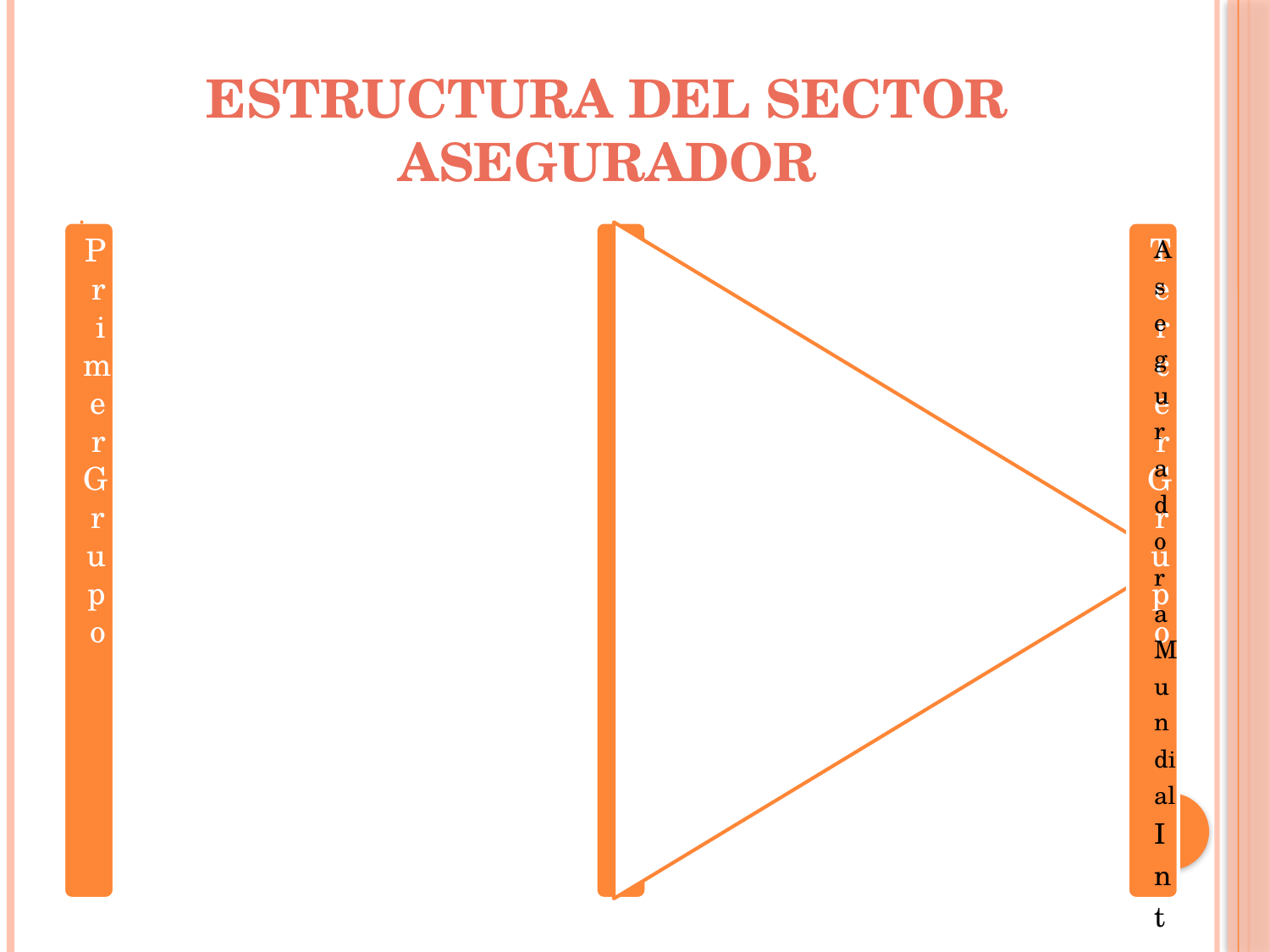

# ESTRUCTURA DEL SECTOR ASEGURADOR
Primer Grupo
Segundo Grupo